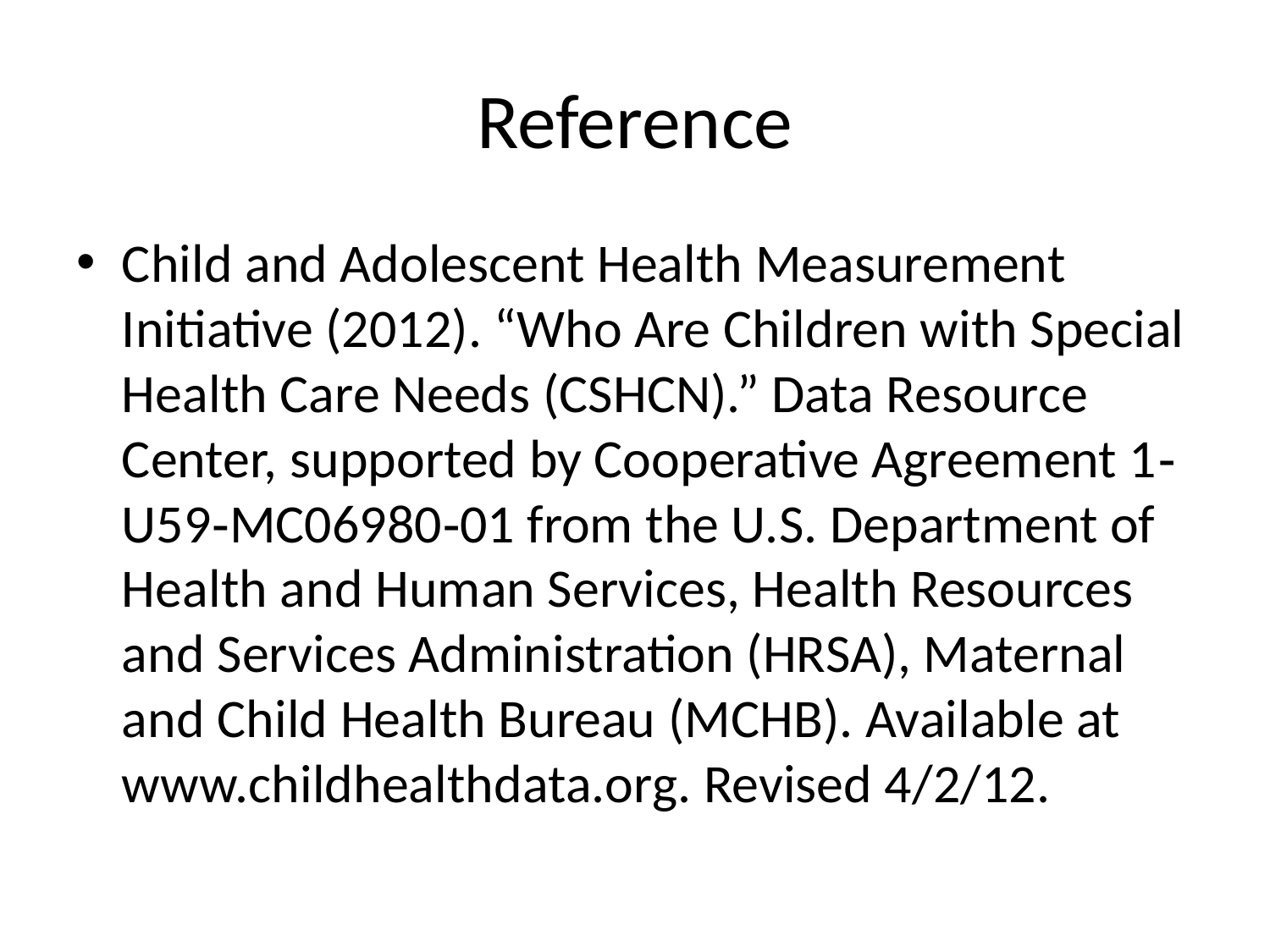

# Reference
Child and Adolescent Health Measurement Initiative (2012). “Who Are Children with Special Health Care Needs (CSHCN).” Data Resource Center, supported by Cooperative Agreement 1‐U59‐MC06980‐01 from the U.S. Department of Health and Human Services, Health Resources and Services Administration (HRSA), Maternal and Child Health Bureau (MCHB). Available at www.childhealthdata.org. Revised 4/2/12.